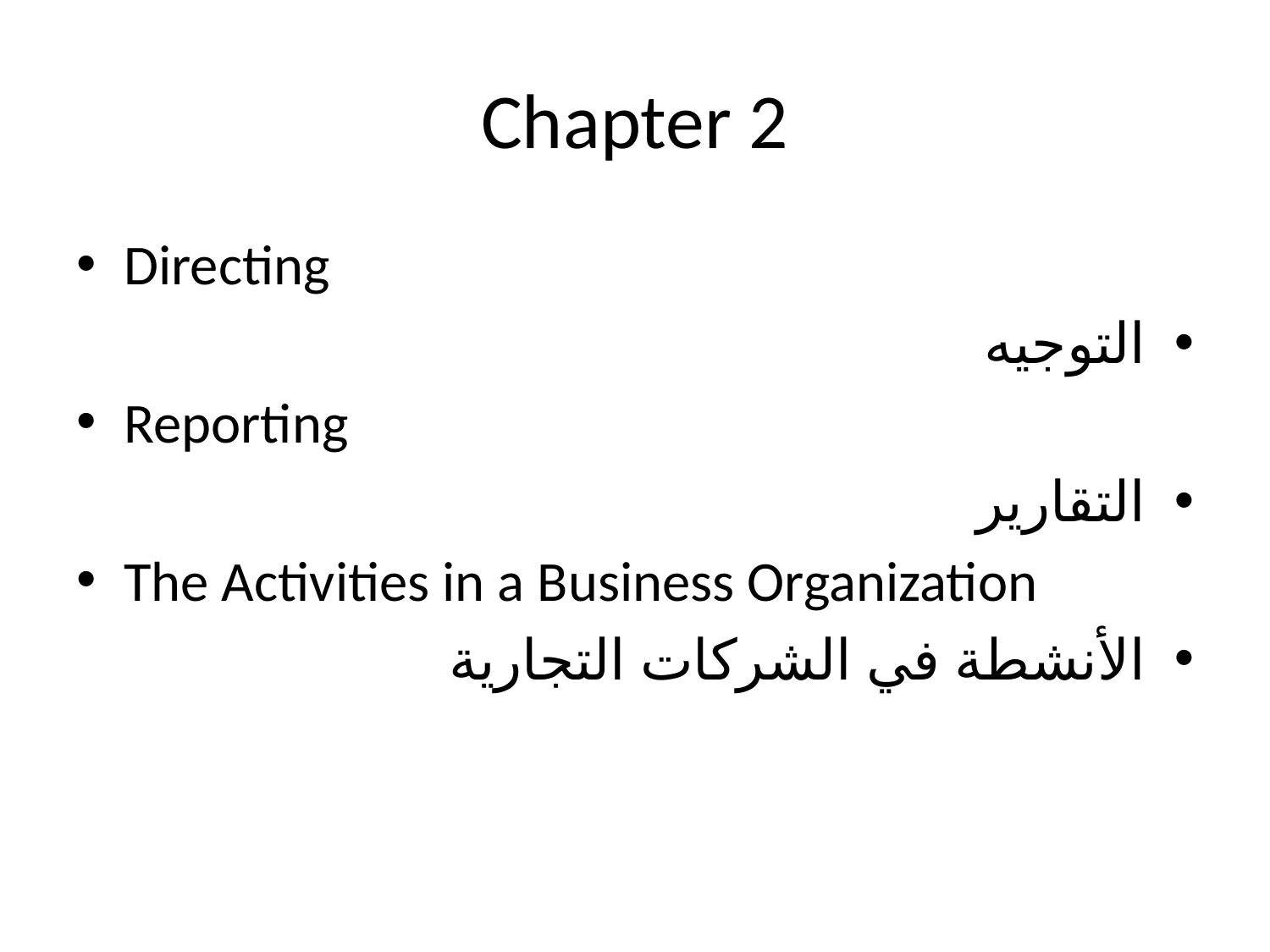

# Chapter 2
Directing
التوجيه
Reporting
التقارير
The Activities in a Business Organization
الأنشطة في الشركات التجارية